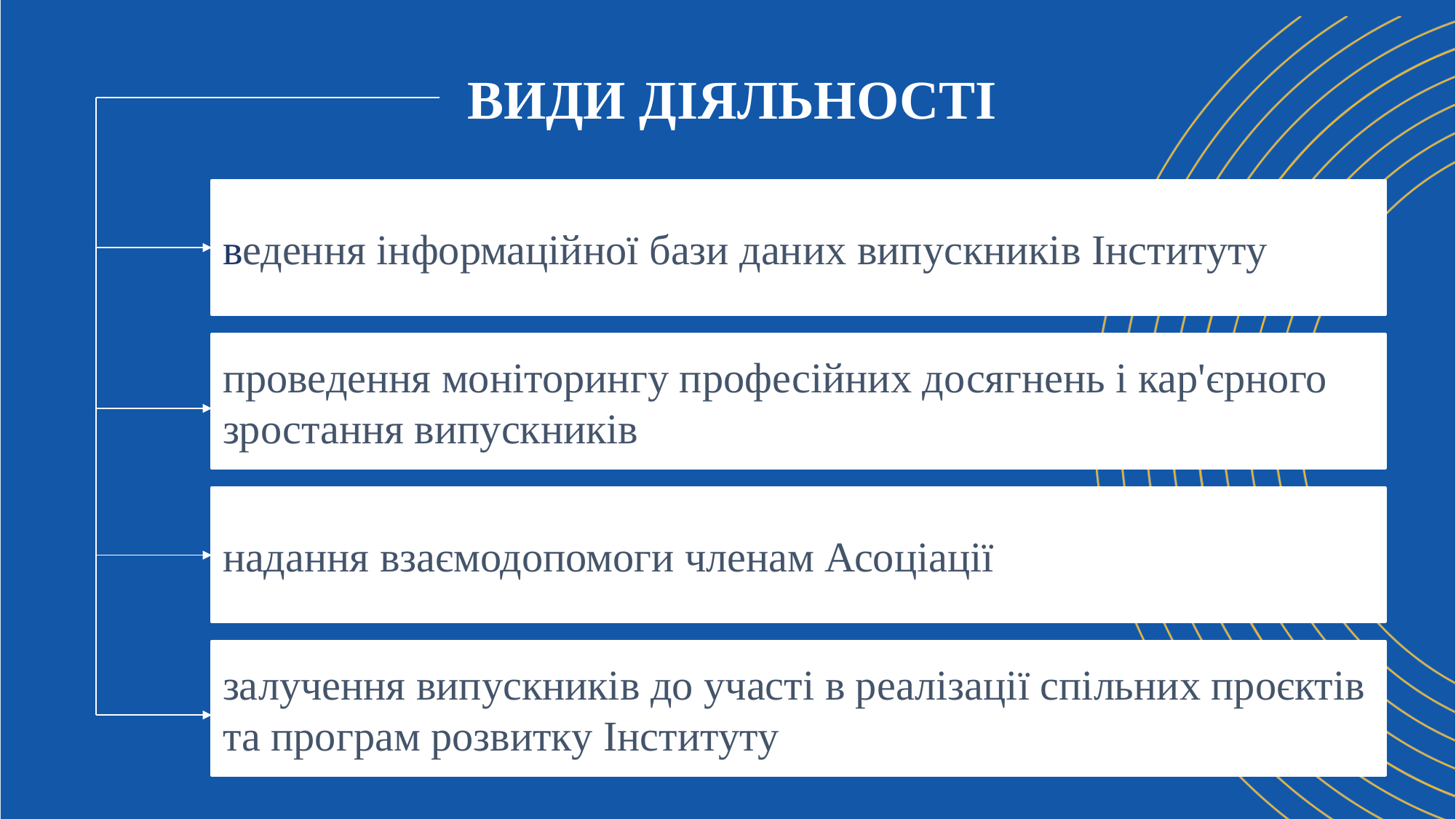

ВИДИ ДІЯЛЬНОСТІ
ведення інформаційної бази даних випускників Інституту
проведення моніторингу професійних досягнень і кар'єрного зростання випускників
надання взаємодопомоги членам Асоціації
залучення випускників до участі в реалізації спільних проєктів та програм розвитку Інституту